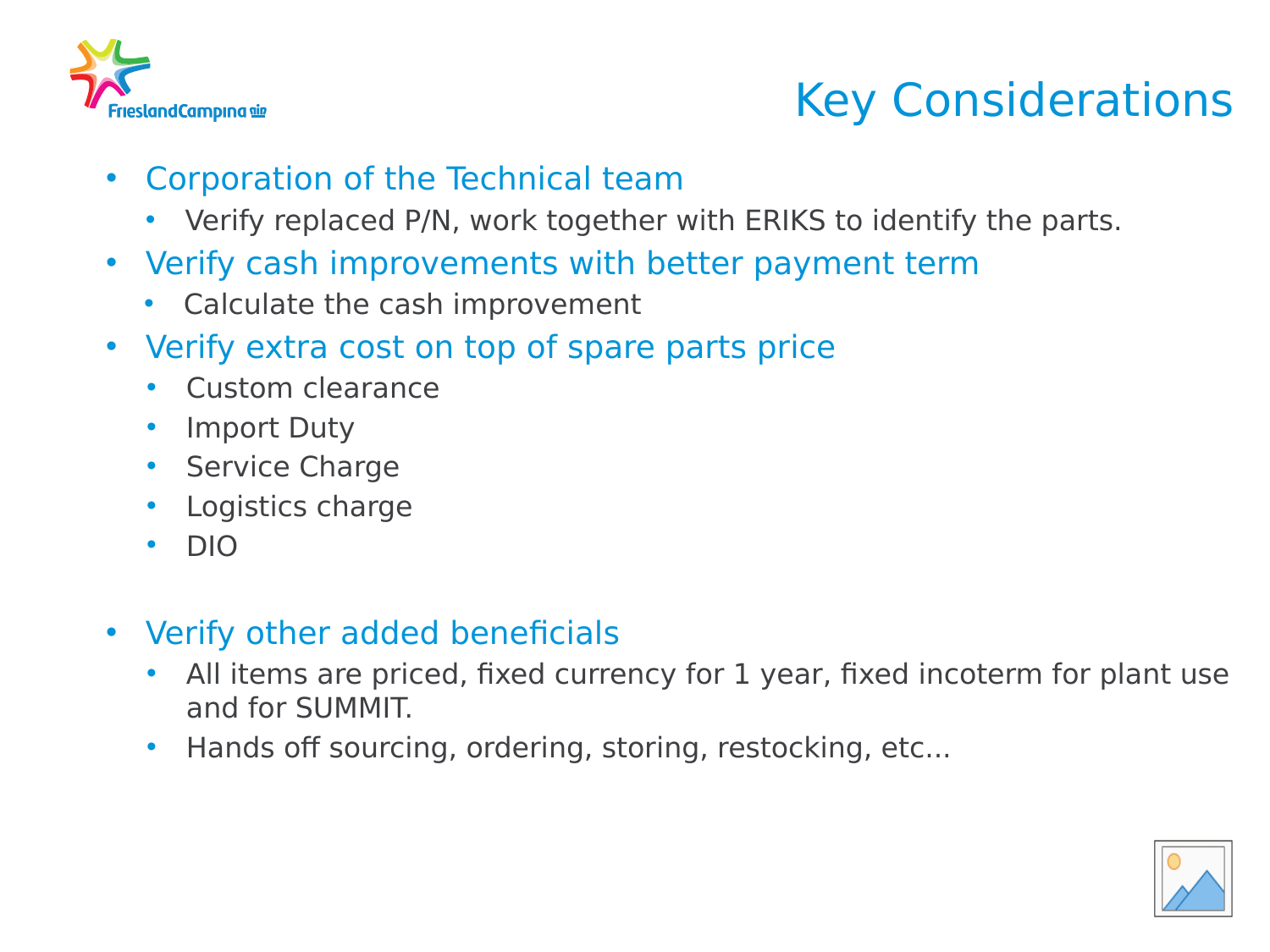

# Key Considerations
Corporation of the Technical team
Verify replaced P/N, work together with ERIKS to identify the parts.
Verify cash improvements with better payment term
Calculate the cash improvement
Verify extra cost on top of spare parts price
Custom clearance
Import Duty
Service Charge
Logistics charge
DIO

Verify other added beneficials
All items are priced, fixed currency for 1 year, fixed incoterm for plant use and for SUMMIT.
Hands off sourcing, ordering, storing, restocking, etc...